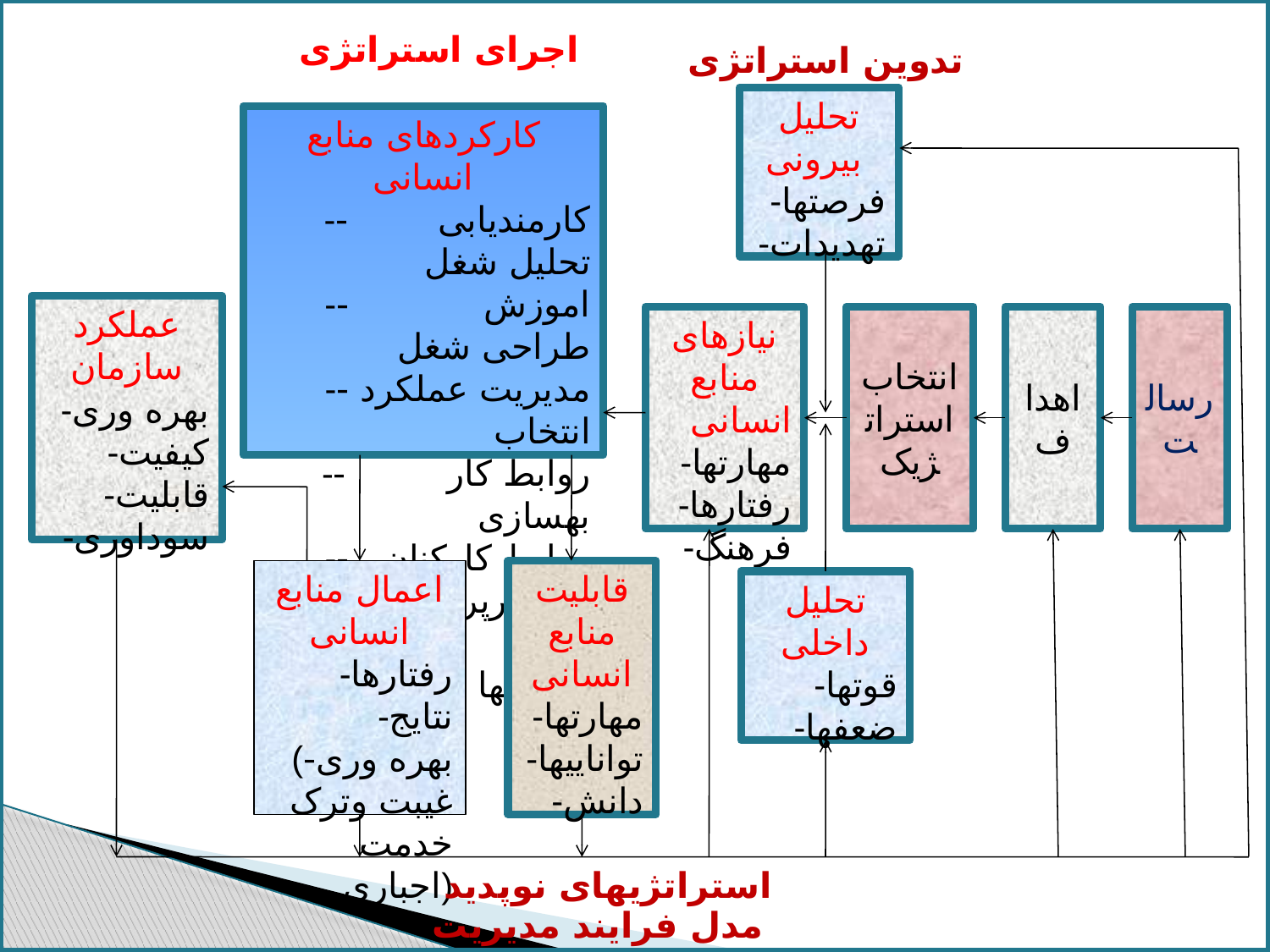

اجرای استراتژی
تدوین استراتژی
تحلیل بیرونی
-فرصتها
-تهدیدات
کارکردهای منابع انسانی
-کارمندیابی        -تحلیل شغل
-اموزش            -طراحی شغل
-مدیریت عملکرد -انتخاب
-روابط کار         -بهسازی
-روابط کارکنان   -ساختارپرداخت
                      -مشوقها
                      -مزایا
عملکرد سازمان
-بهره وری
-کیفیت
-قابلیت
-سوداوری
نیازهای منابع
انسانی
-مهارتها
-رفتارها
-فرهنگ
انتخاب
استراتژیک
اهداف
رسالت
اعمال منابع انسانی
-رفتارها
-نتایج
(بهره وری-غیبت وترک خدمت اجباری)
قابلیت منابع انسانی
-مهارتها
-تواناییها
-دانش
تحلیل داخلی
-قوتها
-ضعفها
استراتژیهای نوپدید
مدل فرایند مدیریت استراتژیک